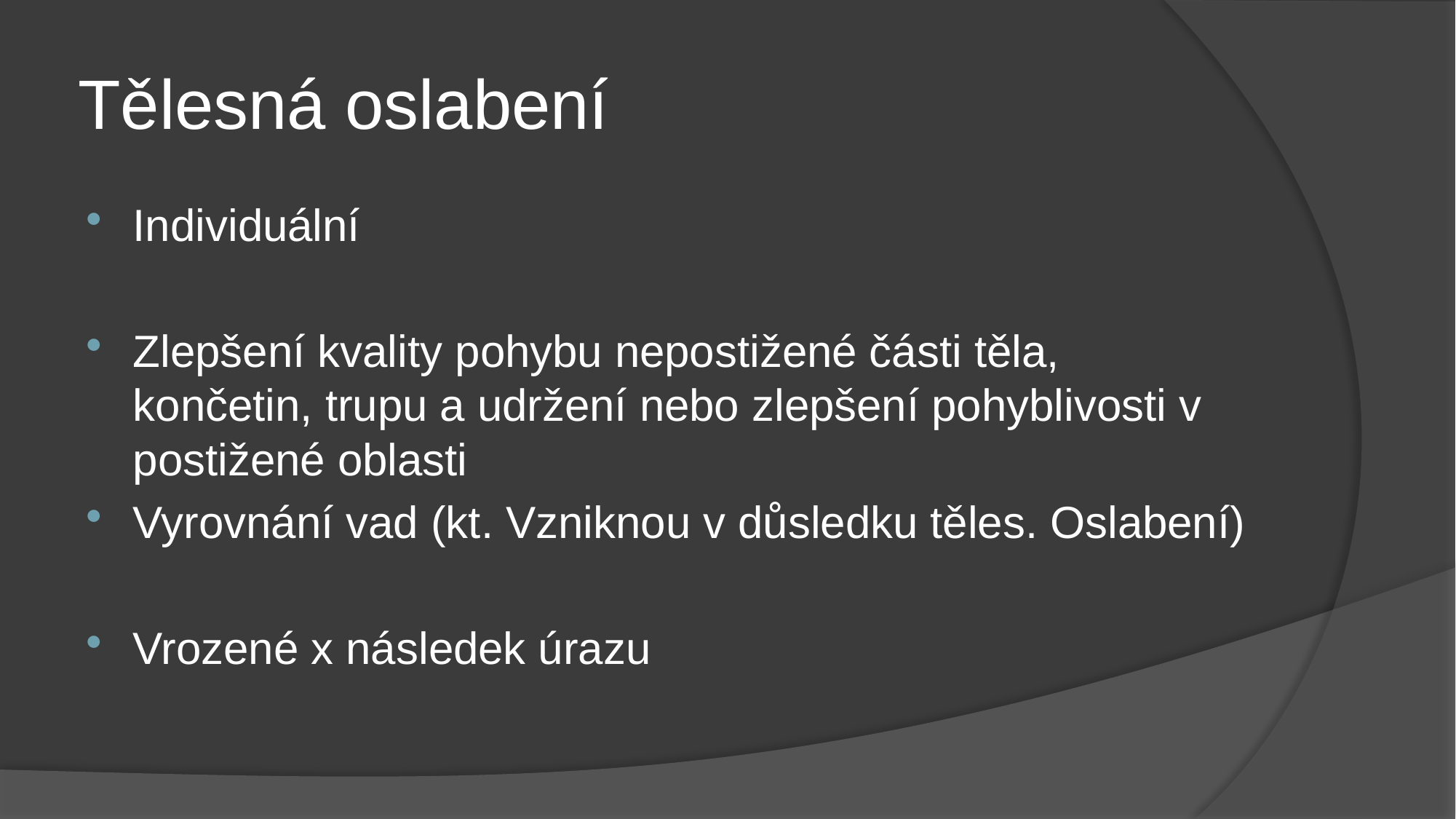

# Tělesná oslabení
Individuální

Zlepšení kvality pohybu nepostižené části těla, končetin, trupu a udržení nebo zlepšení pohyblivosti v postižené oblasti
Vyrovnání vad (kt. Vzniknou v důsledku těles. Oslabení)

Vrozené x následek úrazu